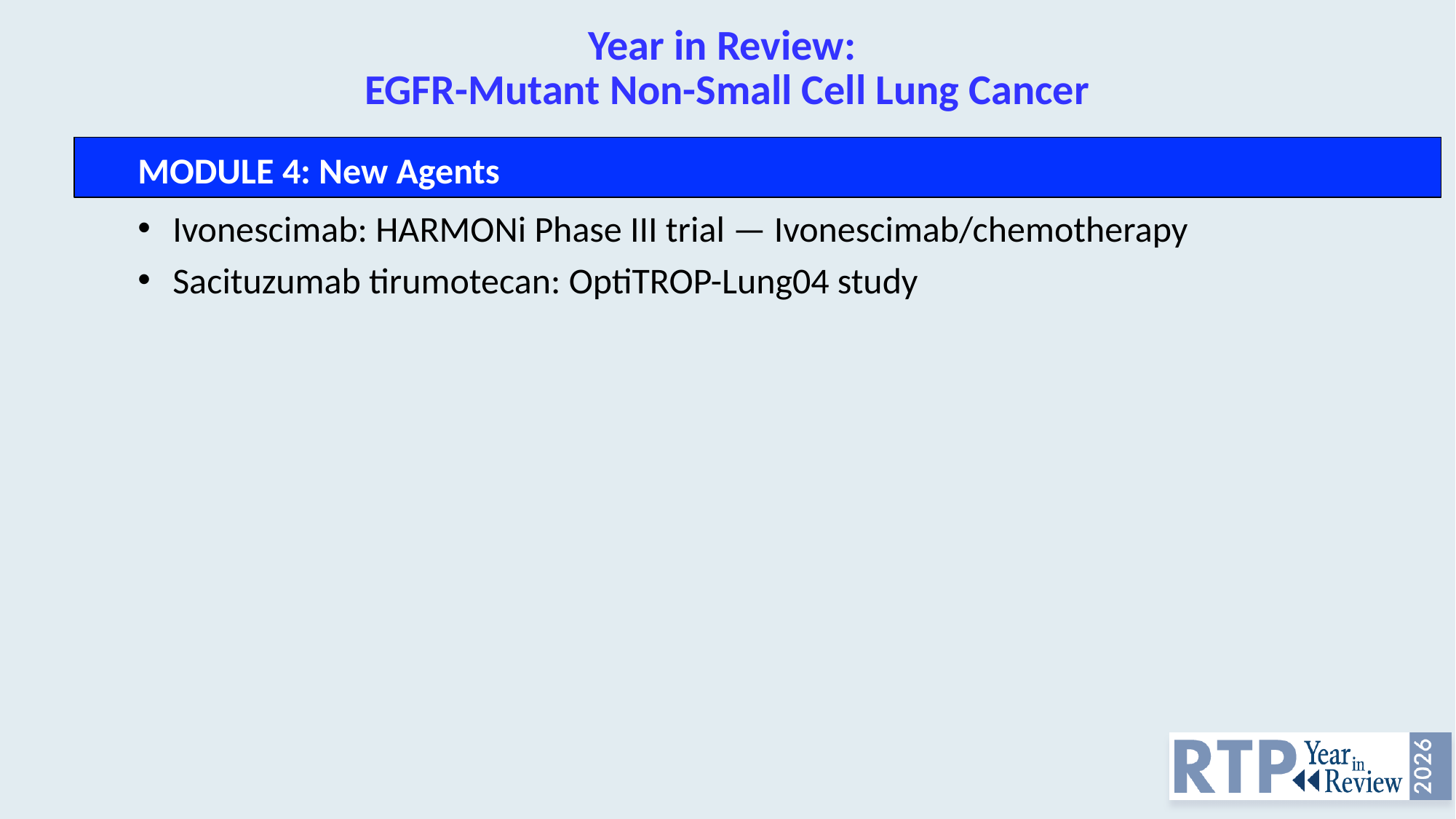

# Year in Review: EGFR-Mutant Non-Small Cell Lung Cancer

MODULE 4: New Agents
Ivonescimab: HARMONi Phase III trial — Ivonescimab/chemotherapy
Sacituzumab tirumotecan: OptiTROP-Lung04 study